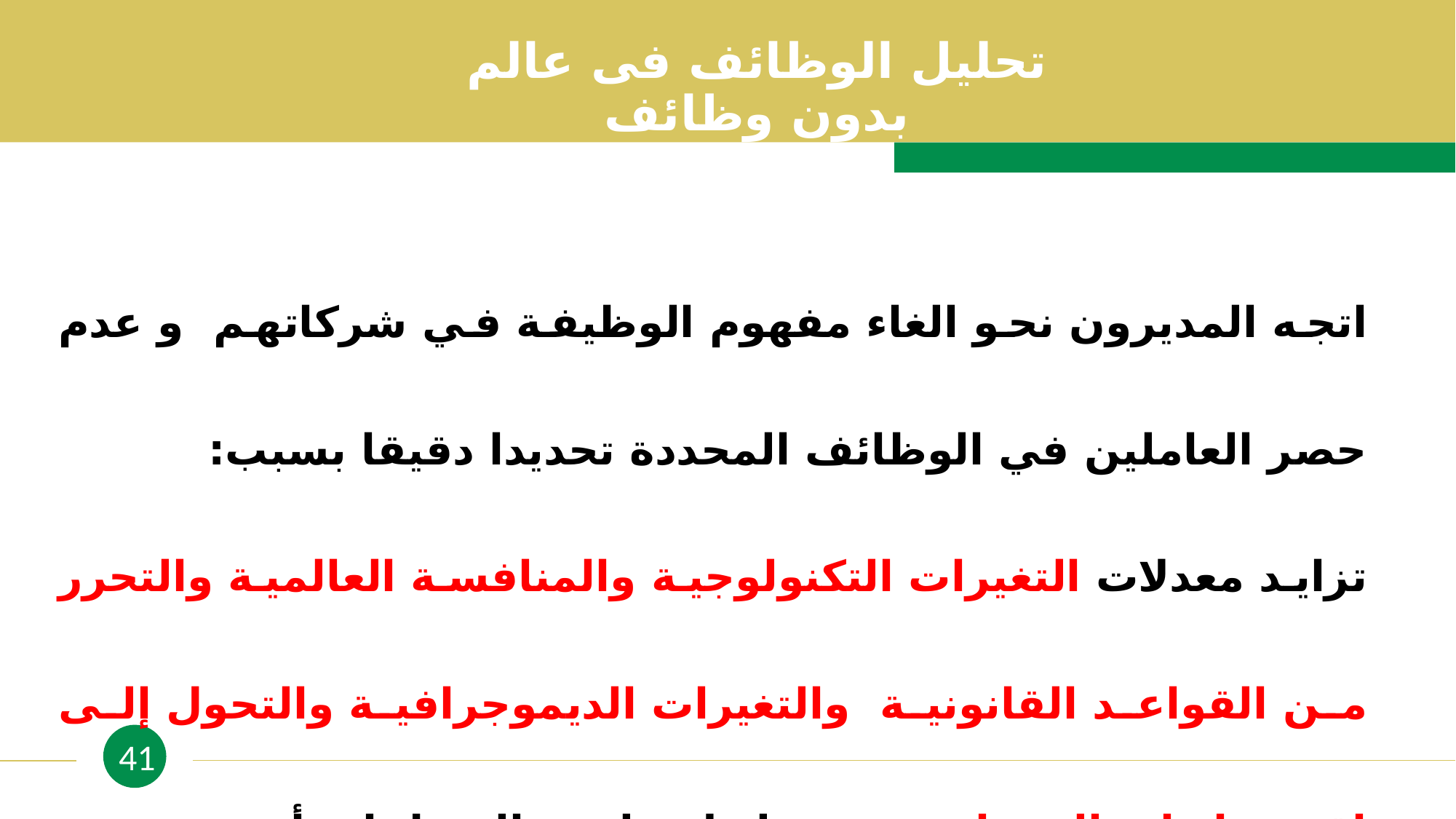

تحليل الوظائف فى عالم بدون وظائف

اتجه المديرون نحو الغاء مفهوم الوظيفة في شركاتهم  و عدم حصر العاملين في الوظائف المحددة تحديدا دقيقا بسبب:
تزايد معدلات التغيرات التكنولوجية والمنافسة العالمية والتحرر من القواعد القانونية  والتغيرات الديموجرافية والتحول إلى اقتصاديات الخدمات فرض ذلك على المنظمات أن تتسم بالمرونة والقدرة على المنافسة في الأسواق العالمية .

41